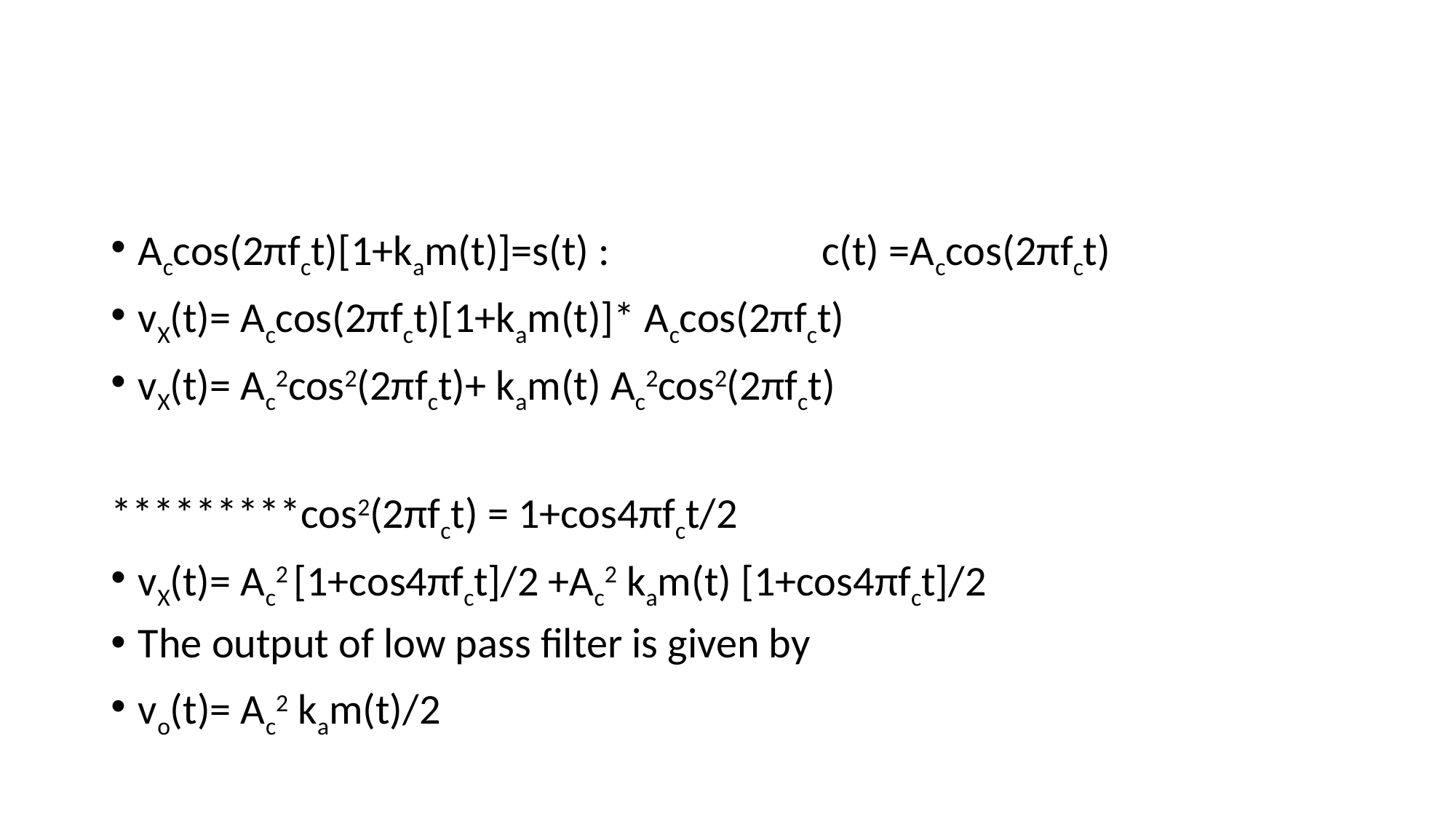

#
Accos(2πfct)[1+kam(t)]=s(t) :                      c(t) =Accos(2πfct)
vX(t)= Accos(2πfct)[1+kam(t)]* Accos(2πfct)
vX(t)= Ac2cos2(2πfct)+ kam(t) Ac2cos2(2πfct)

*********cos2(2πfct) = 1+cos4πfct/2
vX(t)= Ac2 [1+cos4πfct]/2 +Ac2 kam(t) [1+cos4πfct]/2
The output of low pass filter is given by
vo(t)= Ac2 kam(t)/2